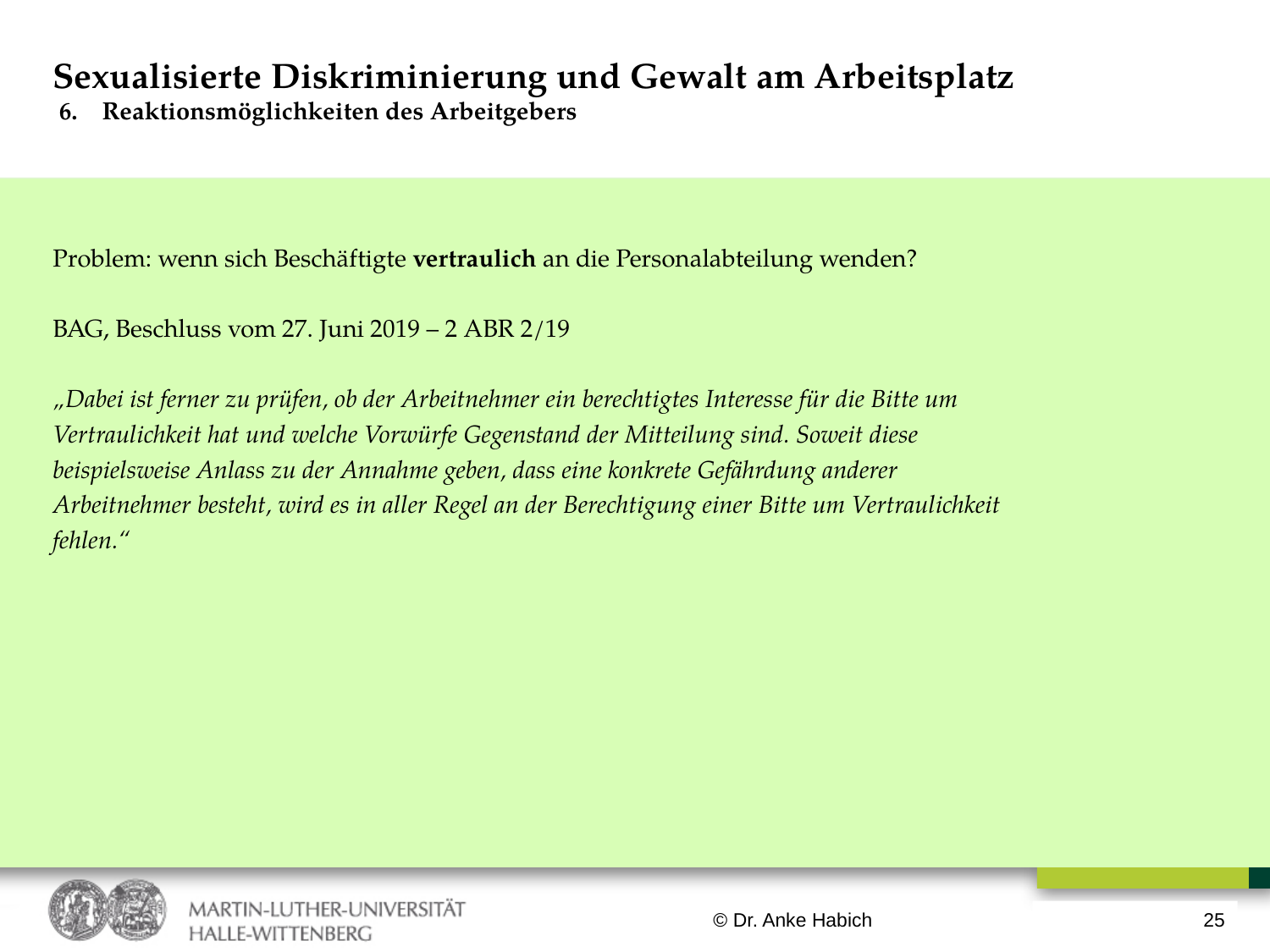

# Sexualisierte Diskriminierung und Gewalt am Arbeitsplatz 6.    Reaktionsmöglichkeiten des Arbeitgebers

Problem: wenn sich Beschäftigte vertraulich an die Personalabteilung wenden?

BAG, Beschluss vom 27. Juni 2019 – 2 ABR 2/19

„Dabei ist ferner zu prüfen, ob der Arbeitnehmer ein berechtigtes Interesse für die Bitte um Vertraulichkeit hat und welche Vorwürfe Gegenstand der Mitteilung sind. Soweit diese beispielsweise Anlass zu der Annahme geben, dass eine konkrete Gefährdung anderer Arbeitnehmer besteht, wird es in aller Regel an der Berechtigung einer Bitte um Vertraulichkeit fehlen.“